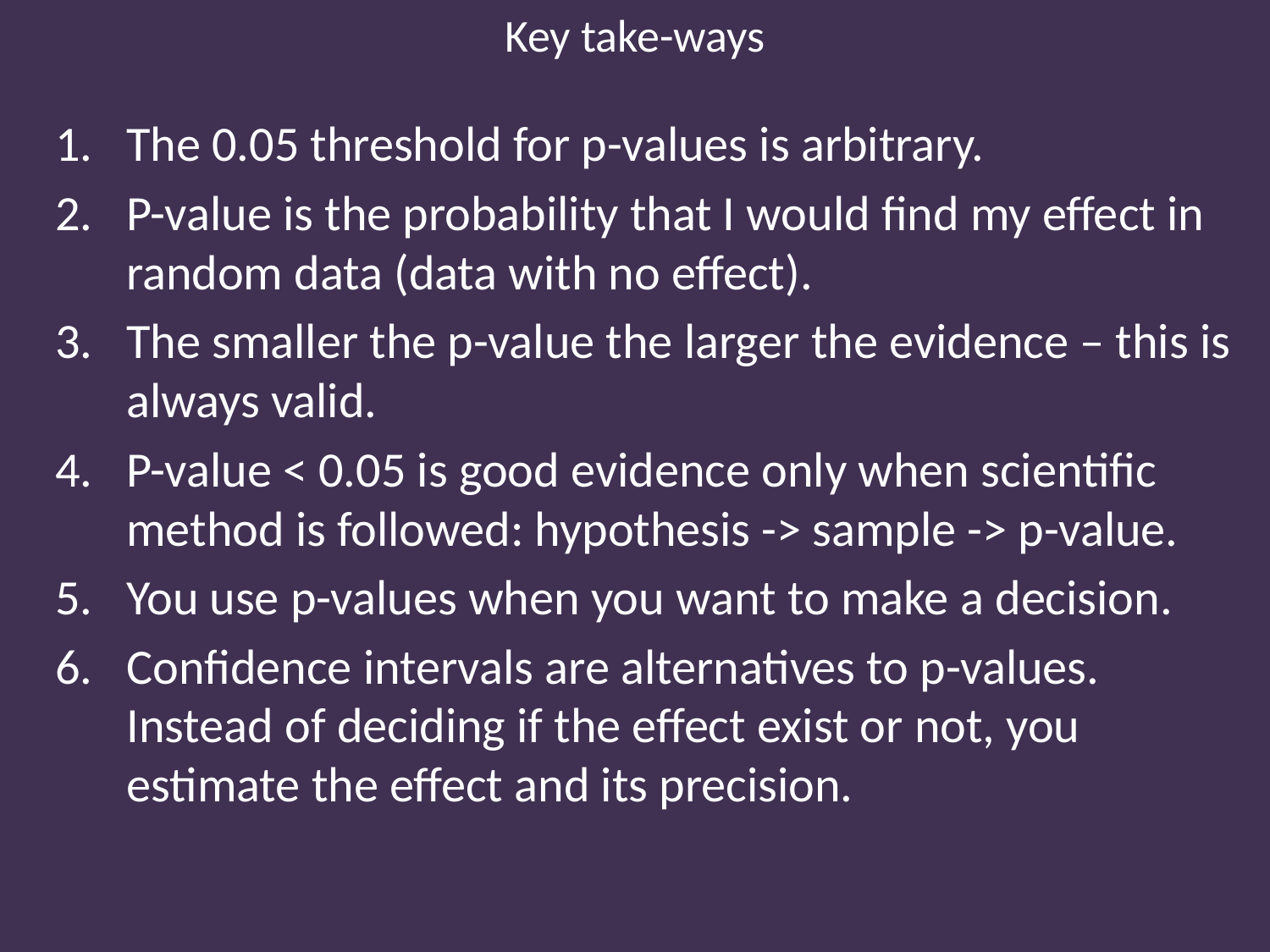

# Key take-ways
The 0.05 threshold for p-values is arbitrary.
P-value is the probability that I would find my effect in random data (data with no effect).
The smaller the p-value the larger the evidence – this is always valid.
P-value < 0.05 is good evidence only when scientific method is followed: hypothesis -> sample -> p-value.
You use p-values when you want to make a decision.
Confidence intervals are alternatives to p-values. Instead of deciding if the effect exist or not, you estimate the effect and its precision.